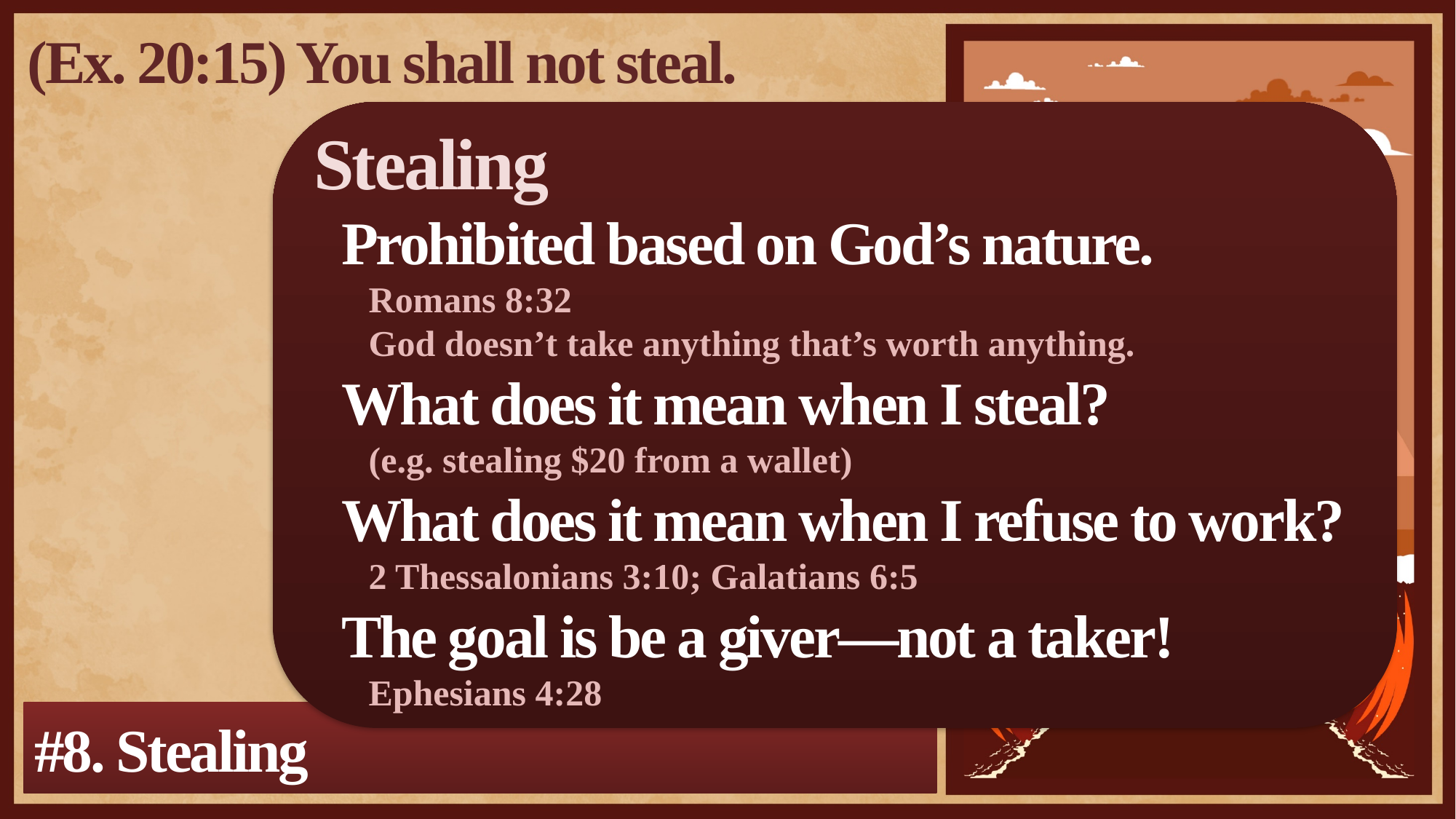

(Ex. 20:15) You shall not steal.
Stealing
Prohibited based on God’s nature.
Romans 8:32
God doesn’t take anything that’s worth anything.
What does it mean when I steal?
(e.g. stealing $20 from a wallet)
What does it mean when I refuse to work?
2 Thessalonians 3:10; Galatians 6:5
The goal is be a giver—not a taker!
Ephesians 4:28
#8. Stealing